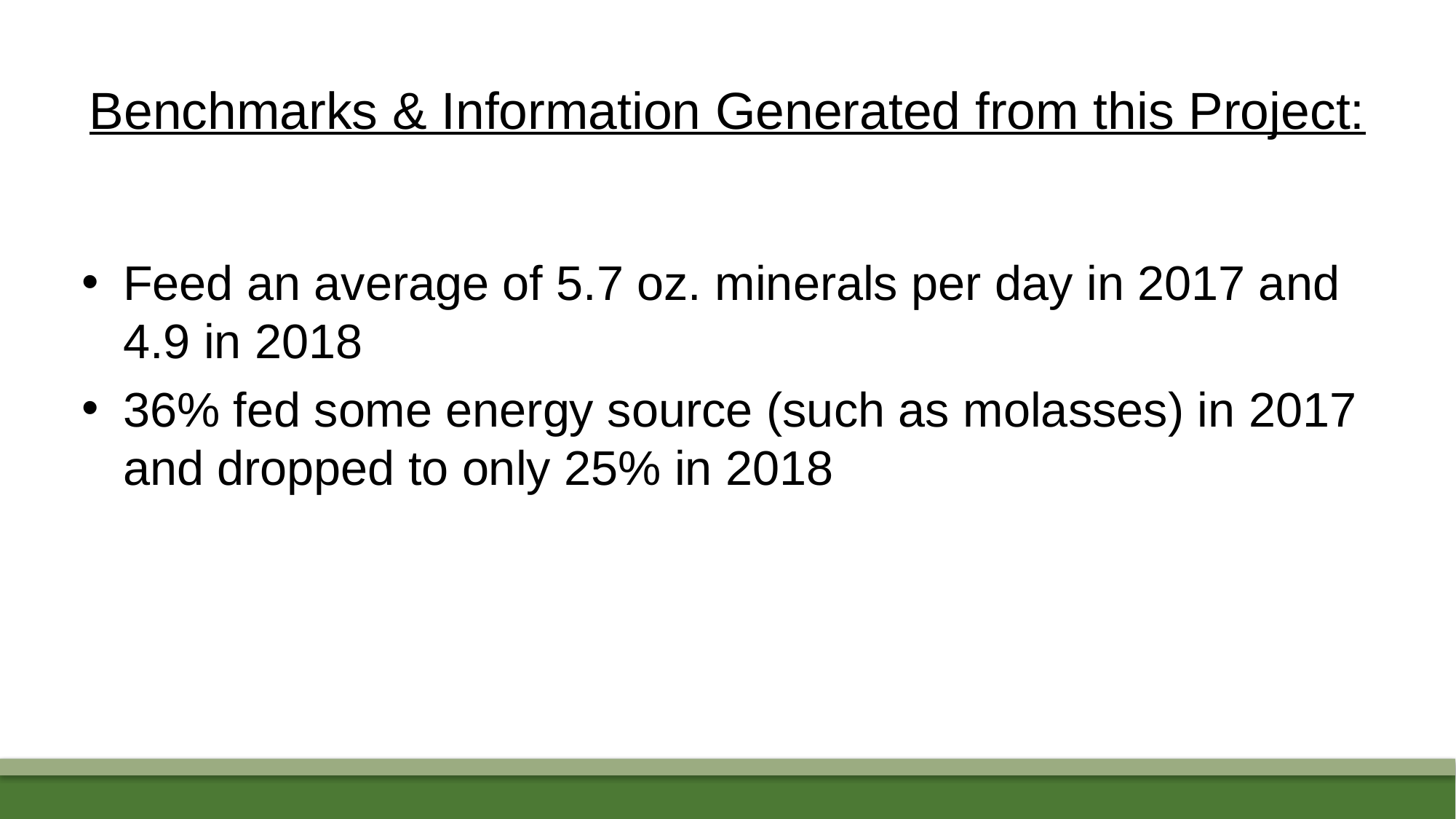

# Benchmarks & Information Generated from this Project:
Feed an average of 5.7 oz. minerals per day in 2017 and 4.9 in 2018
36% fed some energy source (such as molasses) in 2017 and dropped to only 25% in 2018